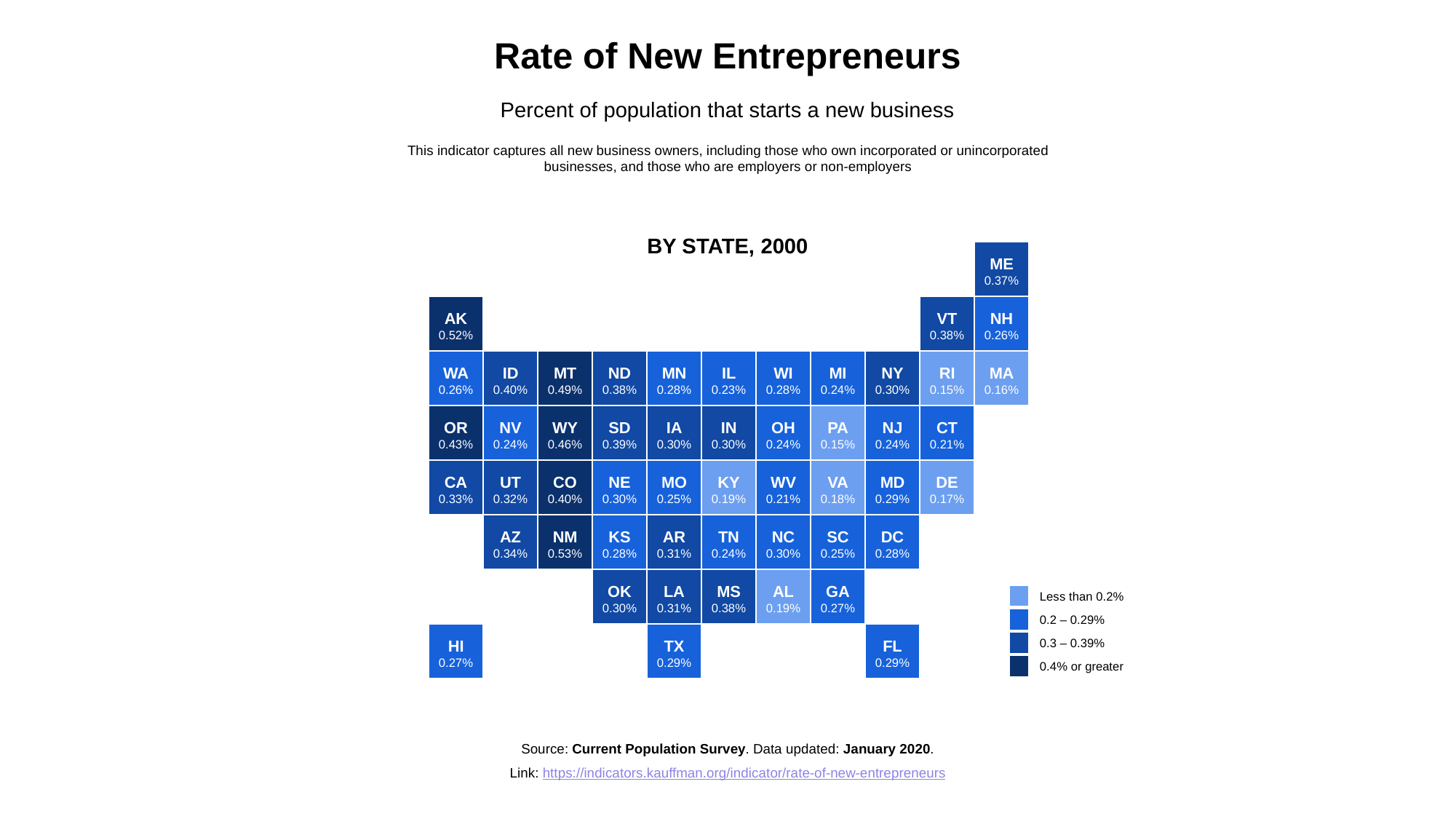

Rate of New Entrepreneurs
Percent of population that starts a new business
This indicator captures all new business owners, including those who own incorporated or unincorporated businesses, and those who are employers or non-employers
BY STATE, 2000
ME
0.37%
AK
0.52%
VT
0.38%
NH
0.26%
WA
0.26%
ID
0.40%
MT
0.49%
ND
0.38%
MN
0.28%
IL
0.23%
WI
0.28%
MI
0.24%
NY
0.30%
RI
0.15%
MA
0.16%
OR
0.43%
NV
0.24%
WY
0.46%
SD
0.39%
IA
0.30%
IN
0.30%
OH
0.24%
PA
0.15%
NJ
0.24%
CT
0.21%
CA
0.33%
UT
0.32%
CO
0.40%
NE
0.30%
MO
0.25%
KY
0.19%
WV
0.21%
VA
0.18%
MD
0.29%
DE
0.17%
AZ
0.34%
NM
0.53%
KS
0.28%
AR
0.31%
TN
0.24%
NC
0.30%
SC
0.25%
DC
0.28%
OK
0.30%
LA
0.31%
MS
0.38%
AL
0.19%
GA
0.27%

Less than 0.2%

0.2 – 0.29%
HI
0.27%
TX
0.29%
FL
0.29%

0.3 – 0.39%

0.4% or greater
Source: Current Population Survey. Data updated: January 2020.
Link: https://indicators.kauffman.org/indicator/rate-of-new-entrepreneurs